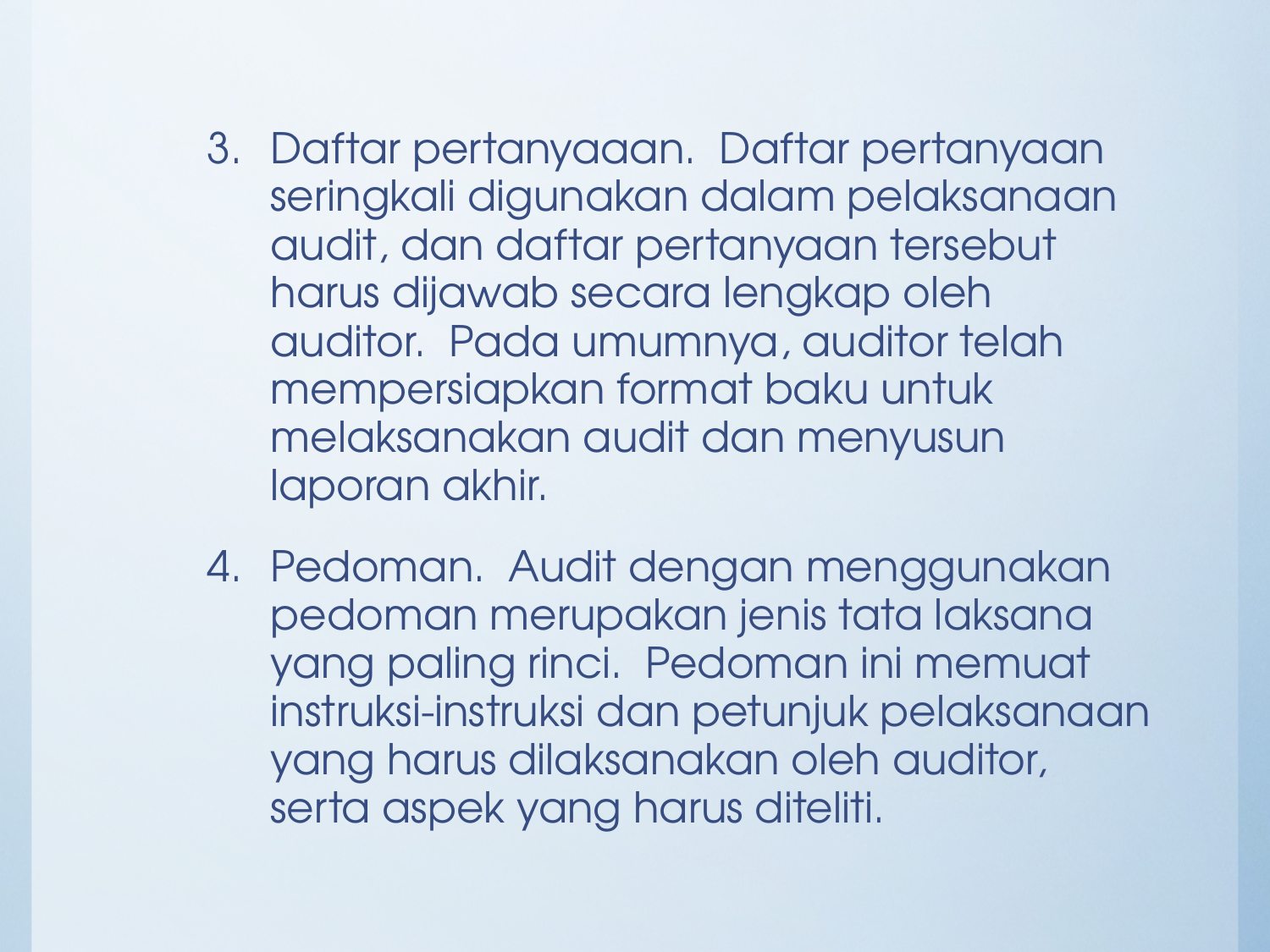

Daftar pertanyaaan.  Daftar pertanyaan seringkali digunakan dalam pelaksanaan audit, dan daftar pertanyaan tersebut harus dijawab secara lengkap oleh auditor.  Pada umumnya, auditor telah mempersiapkan format baku untuk melaksanakan audit dan menyusun laporan akhir.
Pedoman.  Audit dengan menggunakan pedoman merupakan jenis tata laksana yang paling rinci.  Pedoman ini memuat instruksi-instruksi dan petunjuk pelaksanaan yang harus dilaksanakan oleh auditor, serta aspek yang harus diteliti.